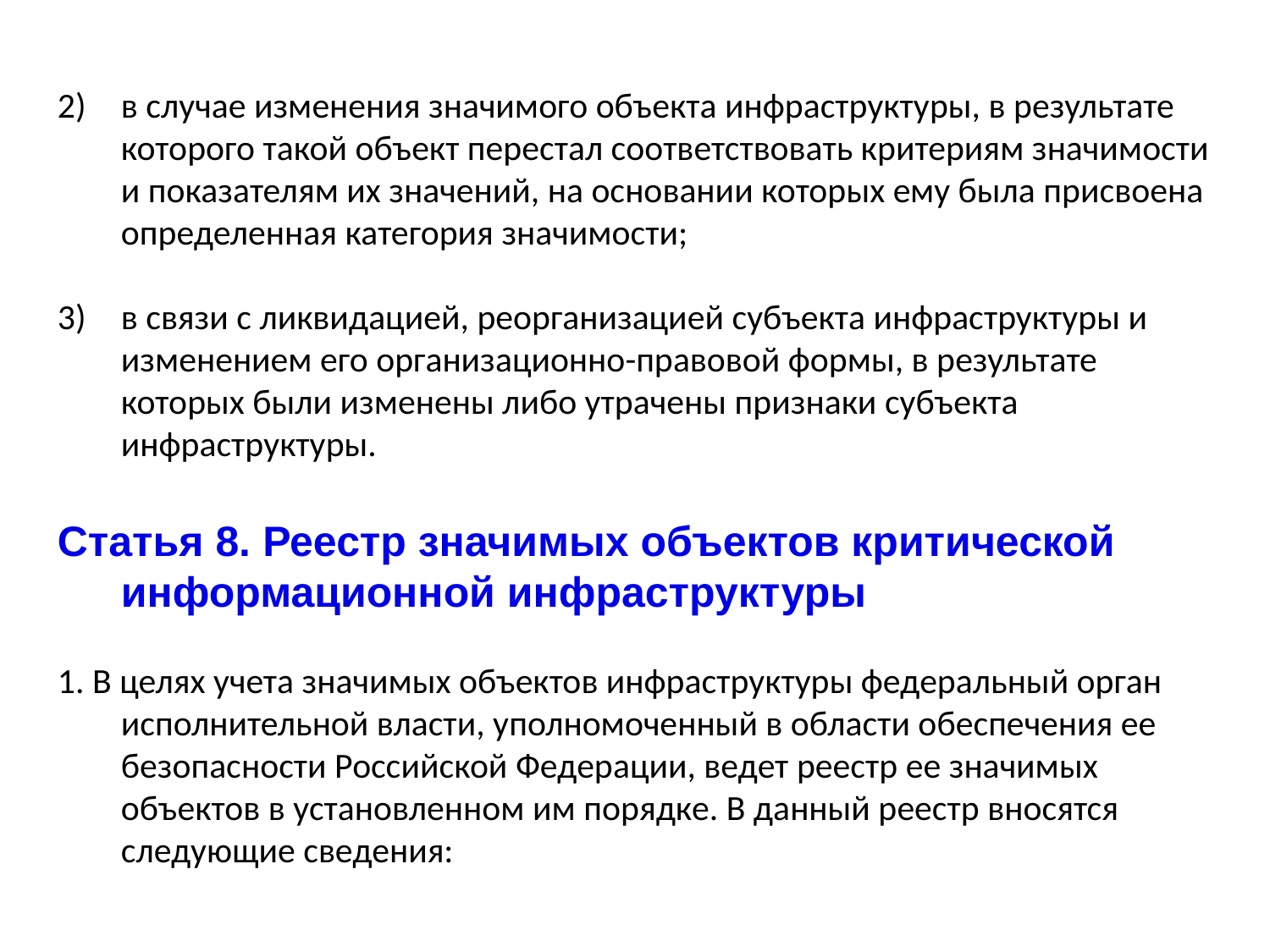

2) 	в случае изменения значимого объекта инфраструктуры, в результате которого такой объект перестал соответствовать критериям значимости и показателям их значений, на основании которых ему была присвоена определенная категория значимости;

3)   	в связи с ликвидацией, реорганизацией субъекта инфраструктуры и изменением его организационно-правовой формы, в результате которых были изменены либо утрачены признаки субъекта инфраструктуры.

Статья 8. Реестр значимых объектов критической информационной инфраструктуры

1. В целях учета значимых объектов инфраструктуры федеральный орган исполнительной власти, уполномоченный в области обеспечения ее безопасности Российской Федерации, ведет реестр ее значимых объектов в установленном им порядке. В данный реестр вносятся следующие сведения: